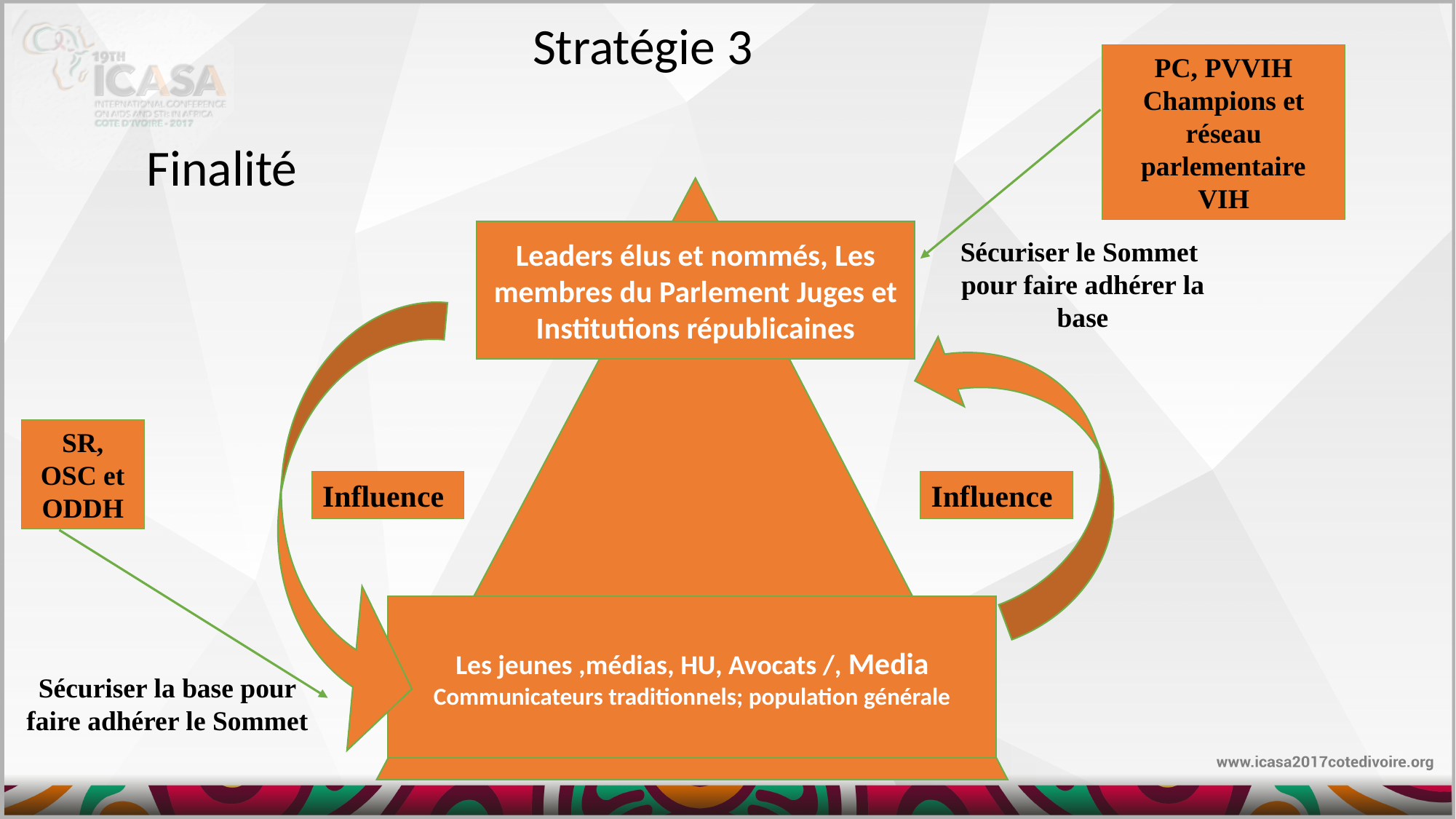

# Stratégie 3
PC, PVVIH Champions et réseau parlementaire VIH
Finalité

Leaders élus et nommés, Les membres du Parlement Juges et Institutions républicaines
Sécuriser le Sommet  pour faire adhérer la base

SR, OSC et ODDH
Influence
Influence
Les jeunes ,médias, HU, Avocats /, Media
Communicateurs traditionnels; population générale
Sécuriser la base pour faire adhérer le Sommet